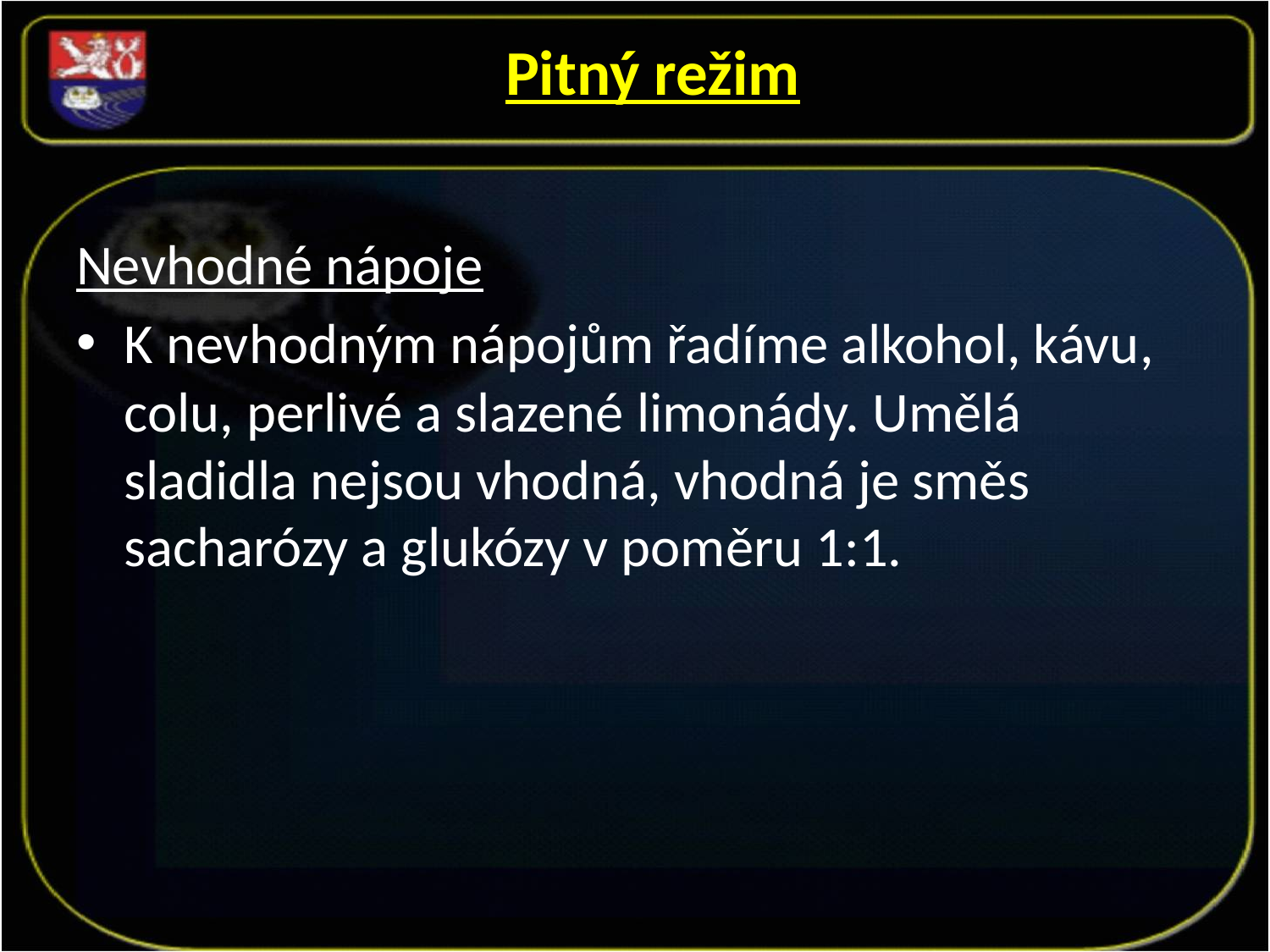

Pitný režim
Nevhodné nápoje
K nevhodným nápojům řadíme alkohol, kávu, colu, perlivé a slazené limonády. Umělá sladidla nejsou vhodná, vhodná je směs sacharózy a glukózy v poměru 1:1.